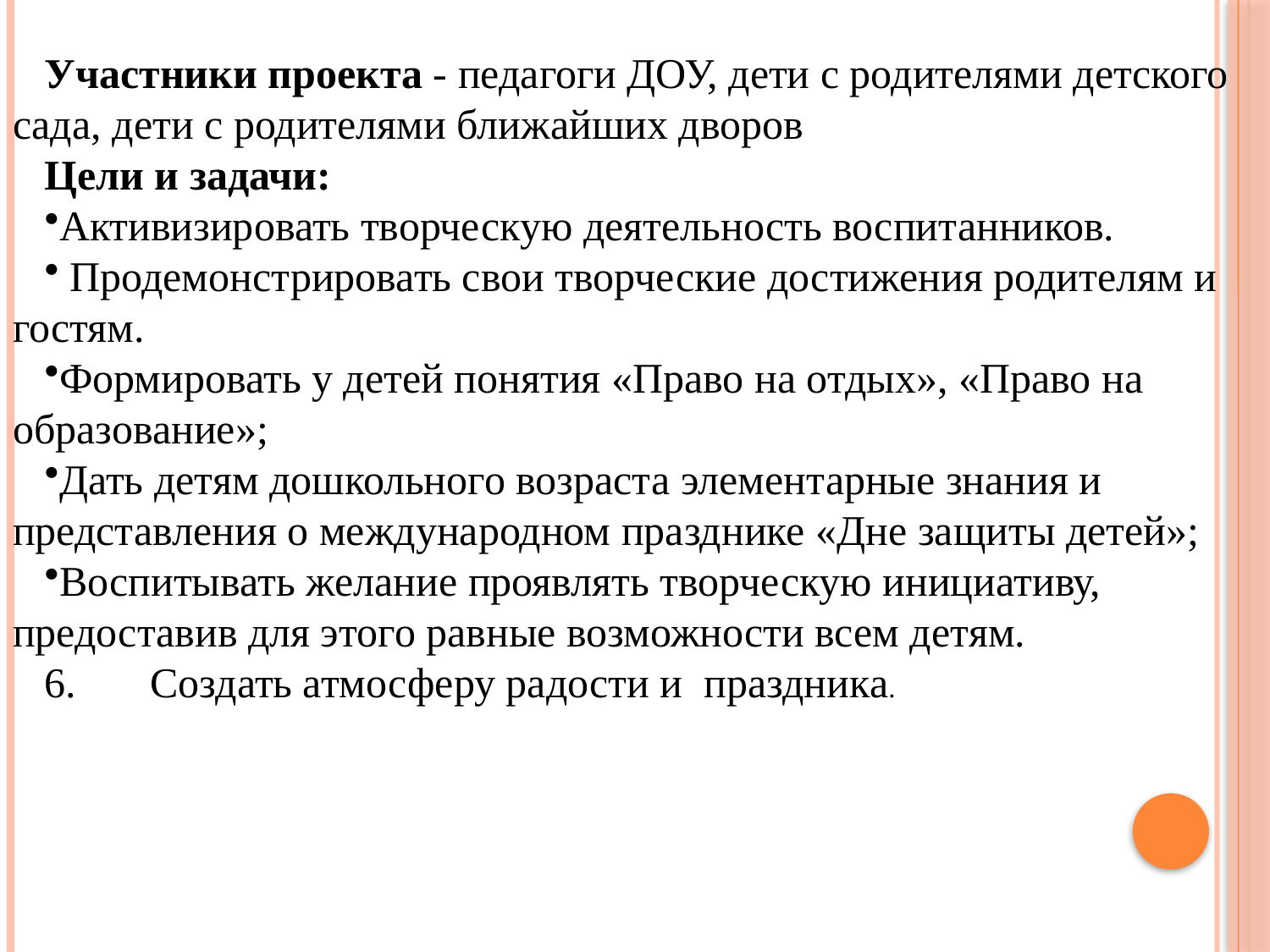

Участники проекта - педагоги ДОУ, дети с родителями детского сада, дети с родителями ближайших дворов
Цели и задачи:
Активизировать творческую деятельность воспитанников.
 Продемонстрировать свои творческие достижения родителям и гостям.
Формировать у детей понятия «Право на отдых», «Право на образование»;
Дать детям дошкольного возраста элементарные знания и представления о международном празднике «Дне защиты детей»;
Воспитывать желание проявлять творческую инициативу, предоставив для этого равные возможности всем детям.
6.       Создать атмосферу радости и  праздника.